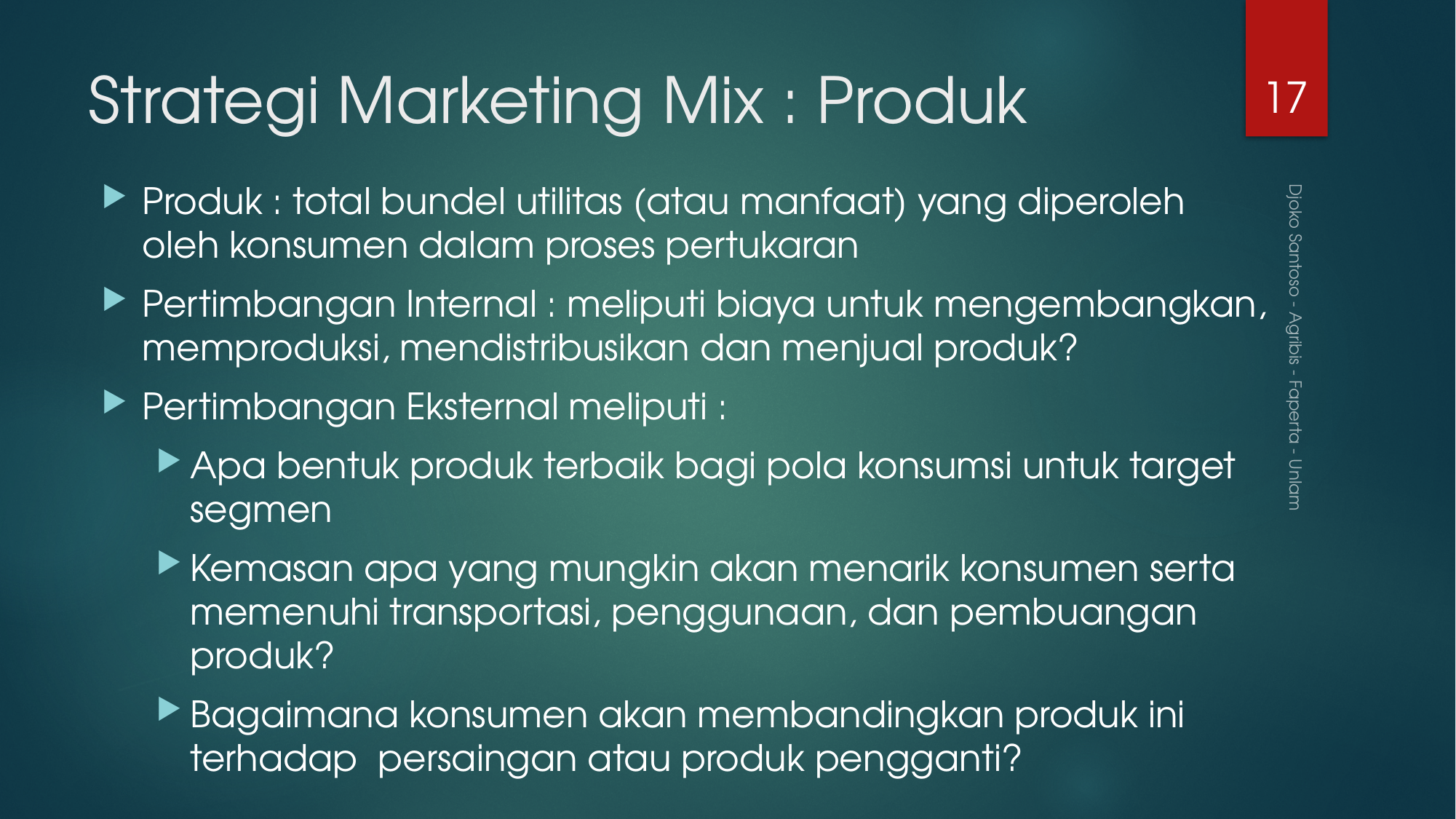

17
# Strategi Marketing Mix : Produk
Produk : total bundel utilitas (atau manfaat) yang diperoleh oleh konsumen dalam proses pertukaran
Pertimbangan Internal : meliputi biaya untuk mengembangkan, memproduksi, mendistribusikan dan menjual produk?
Pertimbangan Eksternal meliputi :
Apa bentuk produk terbaik bagi pola konsumsi untuk target segmen
Kemasan apa yang mungkin akan menarik konsumen serta memenuhi transportasi, penggunaan, dan pembuangan produk?
Bagaimana konsumen akan membandingkan produk ini terhadap  persaingan atau produk pengganti?
Djoko Santoso - Agribis - Faperta - Unlam